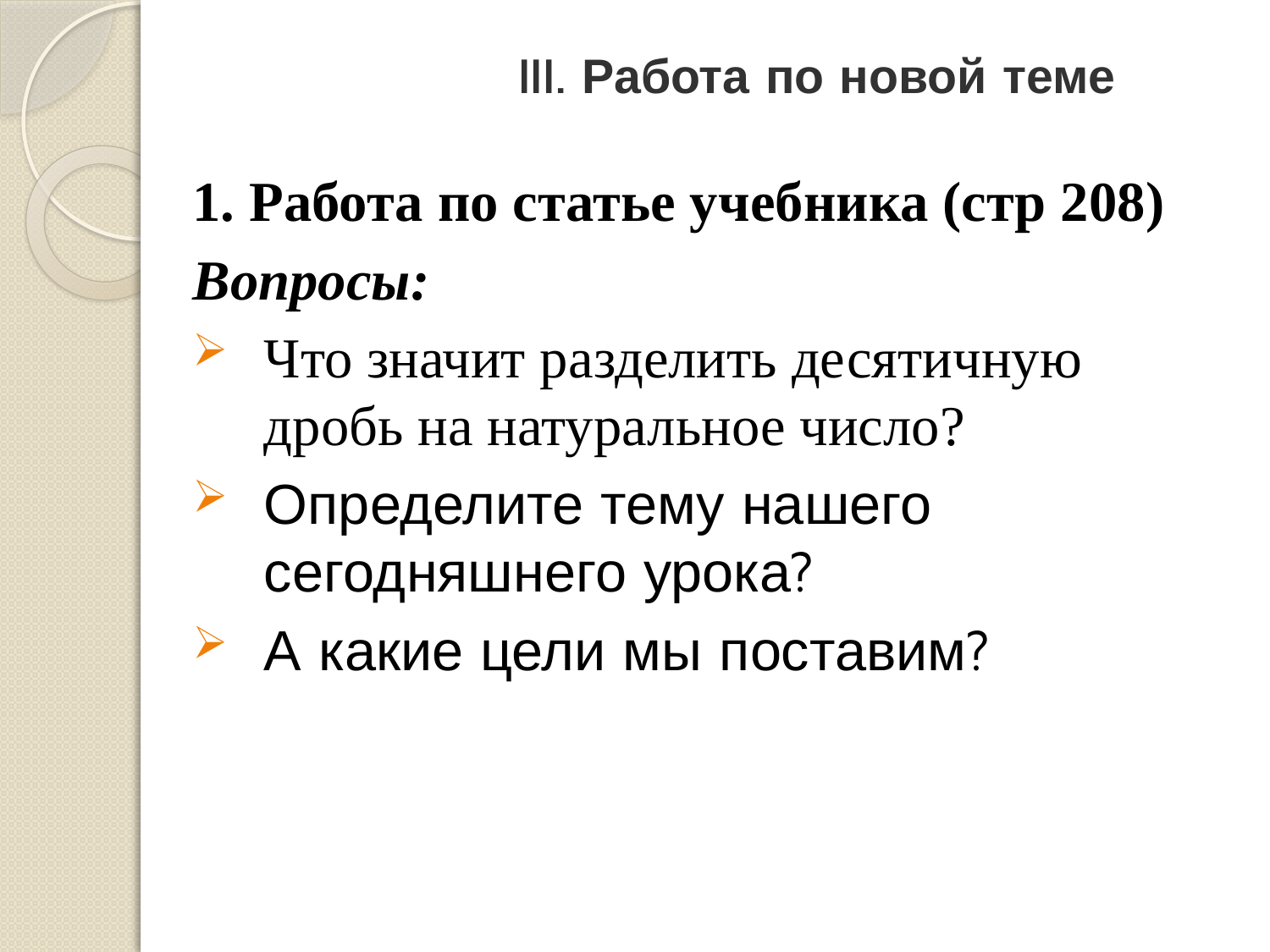

# III. Работа по новой теме
1. Работа по статье учебника (стр 208)
Вопросы:
Что значит разделить десятичную дробь на натуральное число?
Определите тему нашего сегодняшнего урока?
А какие цели мы поставим?